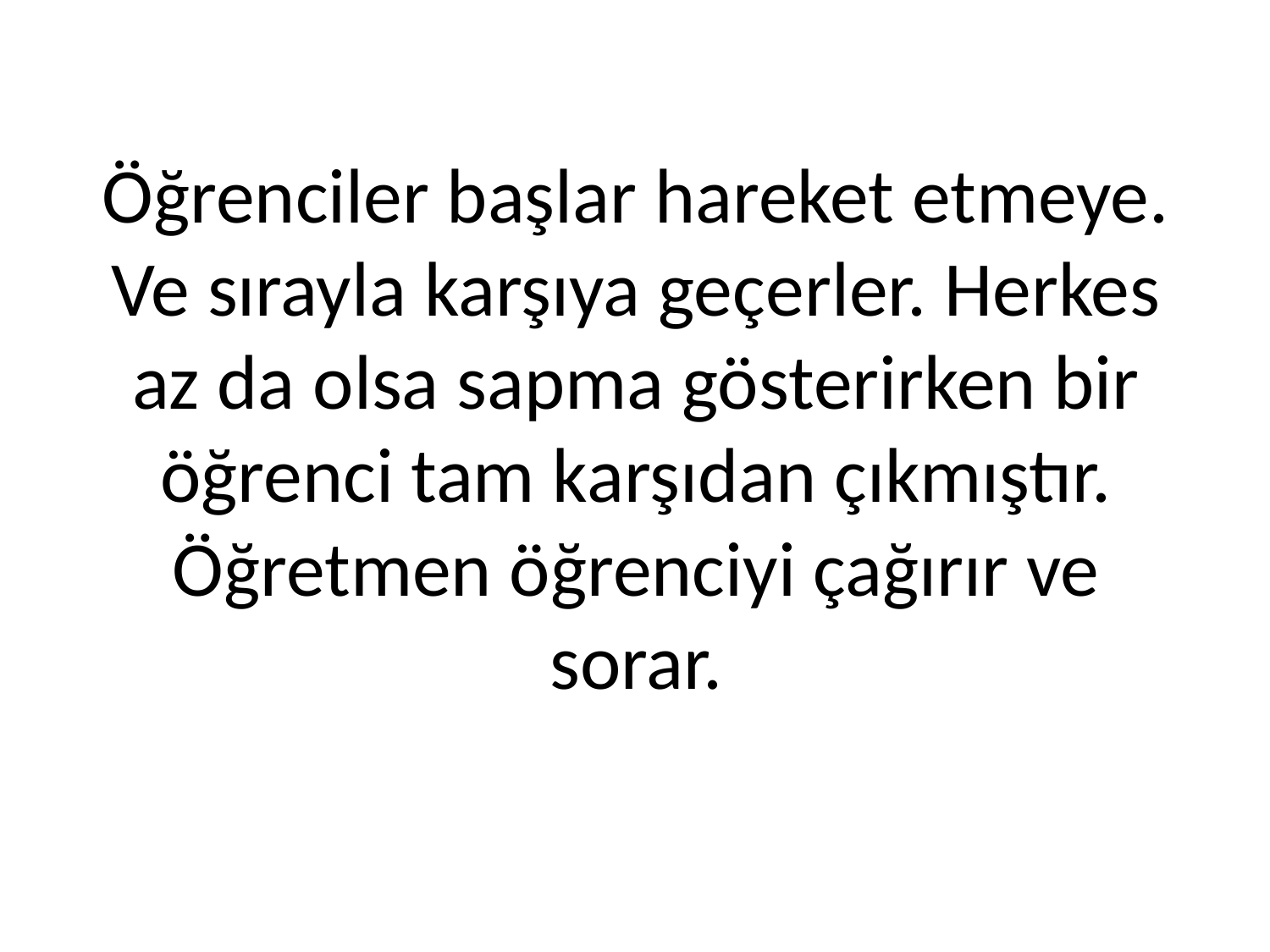

# Öğrenciler başlar hareket etmeye. Ve sırayla karşıya geçerler. Herkes az da olsa sapma gösterirken bir öğrenci tam karşıdan çıkmıştır. Öğretmen öğrenciyi çağırır ve sorar.